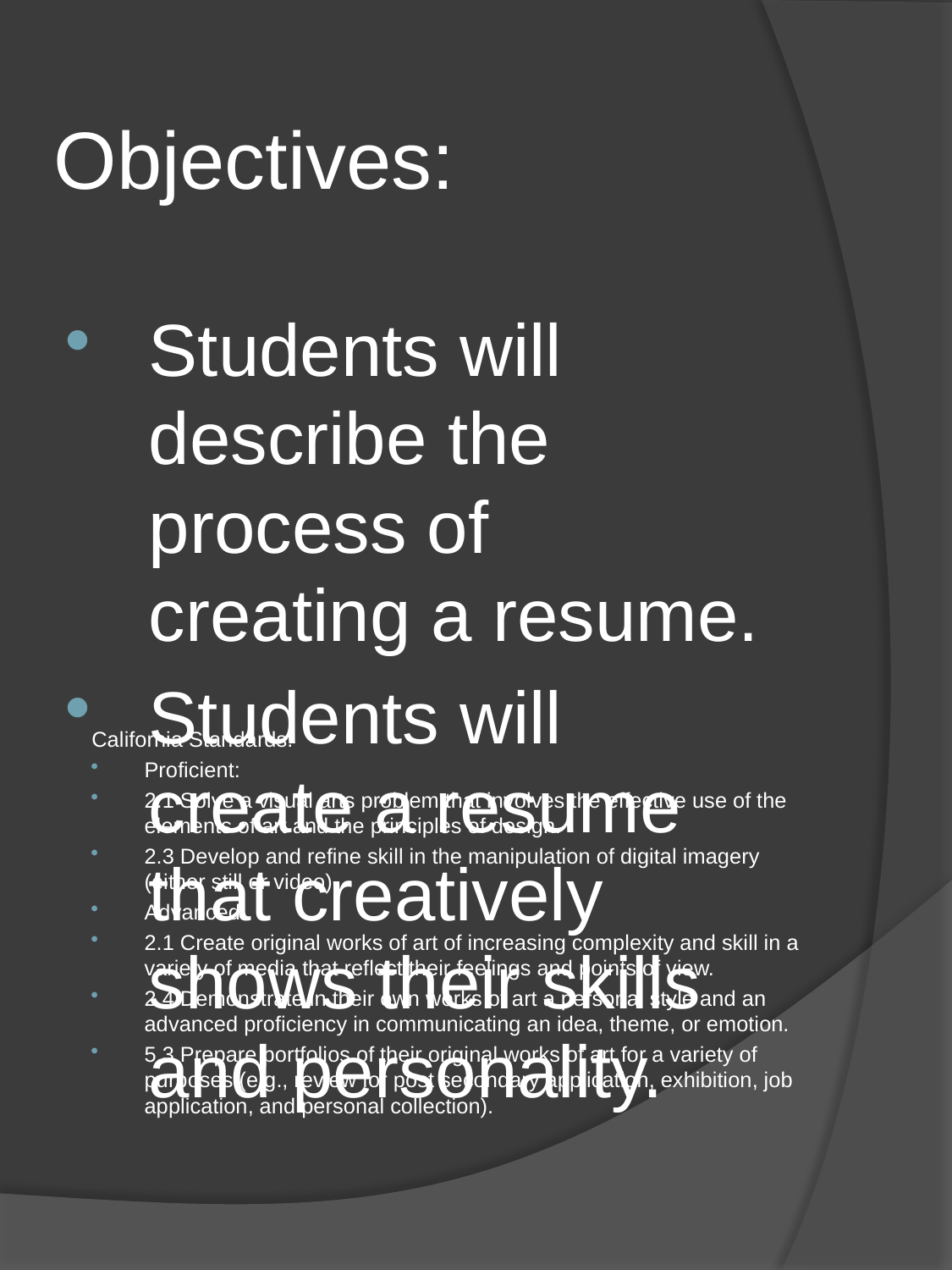

# Objectives:
Students will describe the process of creating a resume.
Students will create a resume that creatively shows their skills and personality.

California Standards:
Proficient:
2.1 Solve a visual arts problem that involves the effective use of the elements of art and the principles of design.
2.3 Develop and refine skill in the manipulation of digital imagery (either still or video)
Advanced:
2.1 Create original works of art of increasing complexity and skill in a variety of media that reflect their feelings and points of view.
2.4 Demonstrate in their own works of art a personal style and an advanced proficiency in communicating an idea, theme, or emotion.
5.3 Prepare portfolios of their original works of art for a variety of purposes (e.g., review for post secondary application, exhibition, job application, and personal collection).